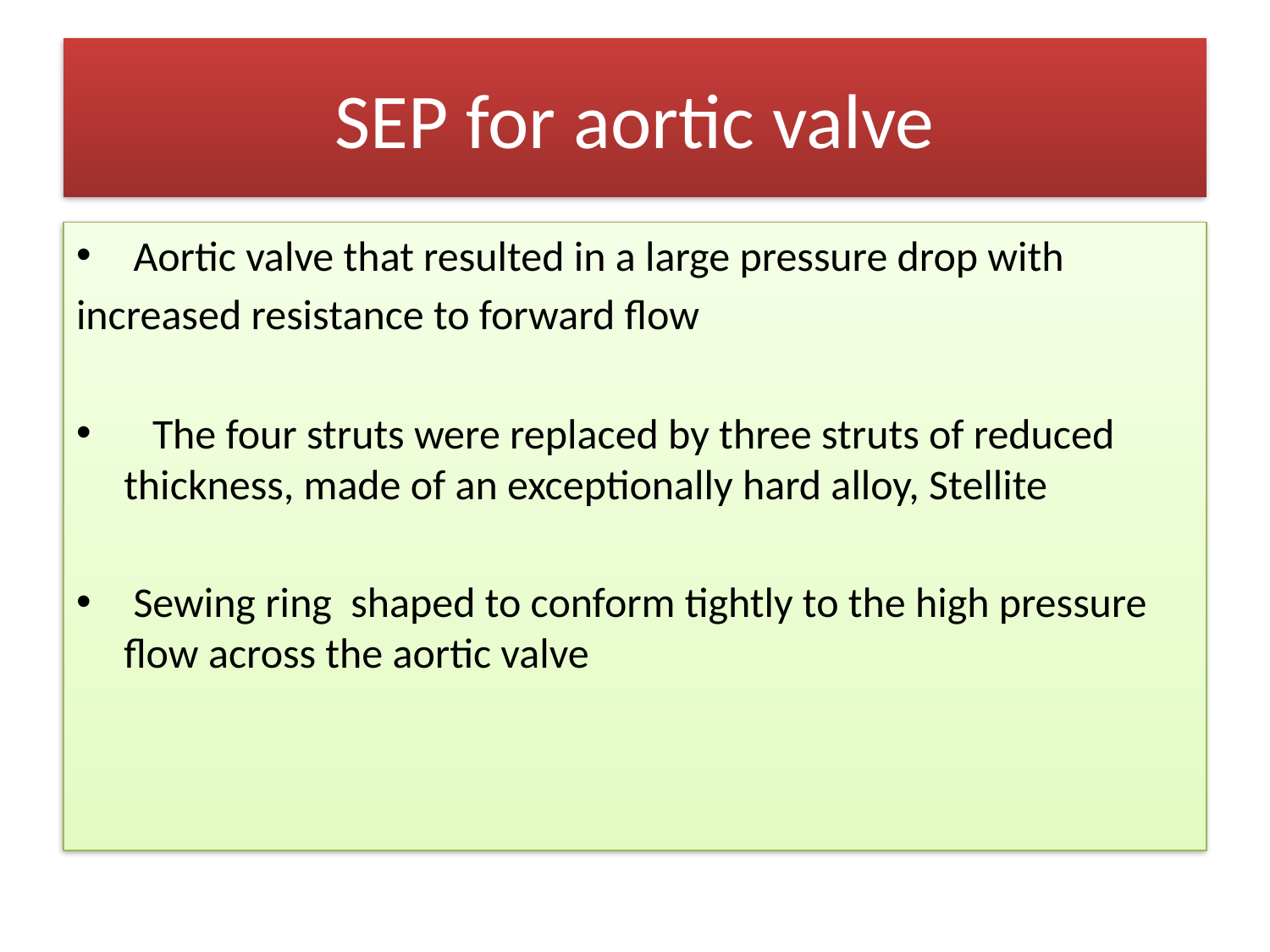

# SEP for aortic valve
 Aortic valve that resulted in a large pressure drop with
increased resistance to forward flow

   The four struts were replaced by three struts of reduced thickness, made of an exceptionally hard alloy, Stellite

 Sewing ring  shaped to conform tightly to the high pressure flow across the aortic valve